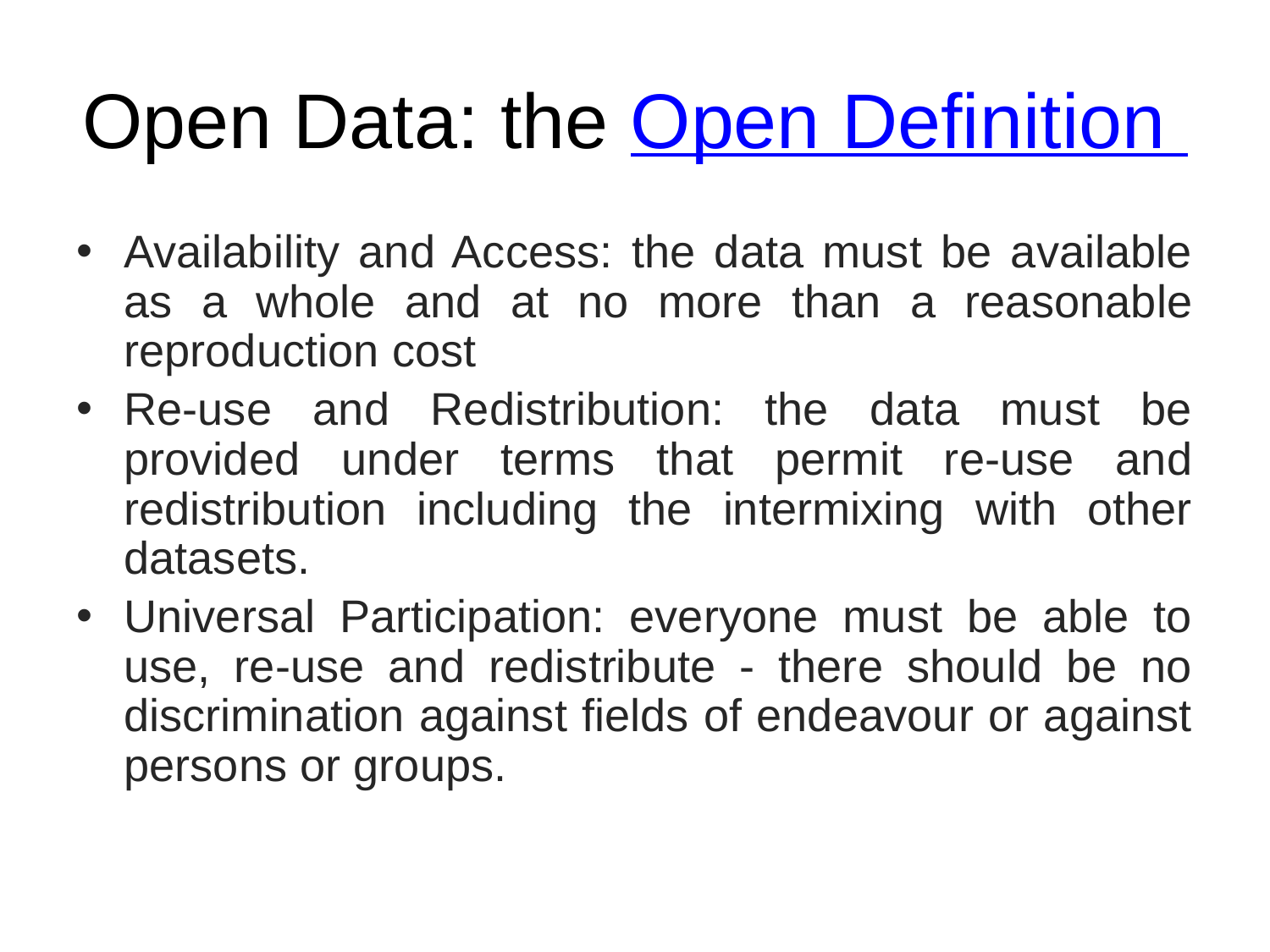

# Open Data: the Open Definition
Availability and Access: the data must be available as a whole and at no more than a reasonable reproduction cost
Re-use and Redistribution: the data must be provided under terms that permit re-use and redistribution including the intermixing with other datasets.
Universal Participation: everyone must be able to use, re-use and redistribute - there should be no discrimination against fields of endeavour or against persons or groups.